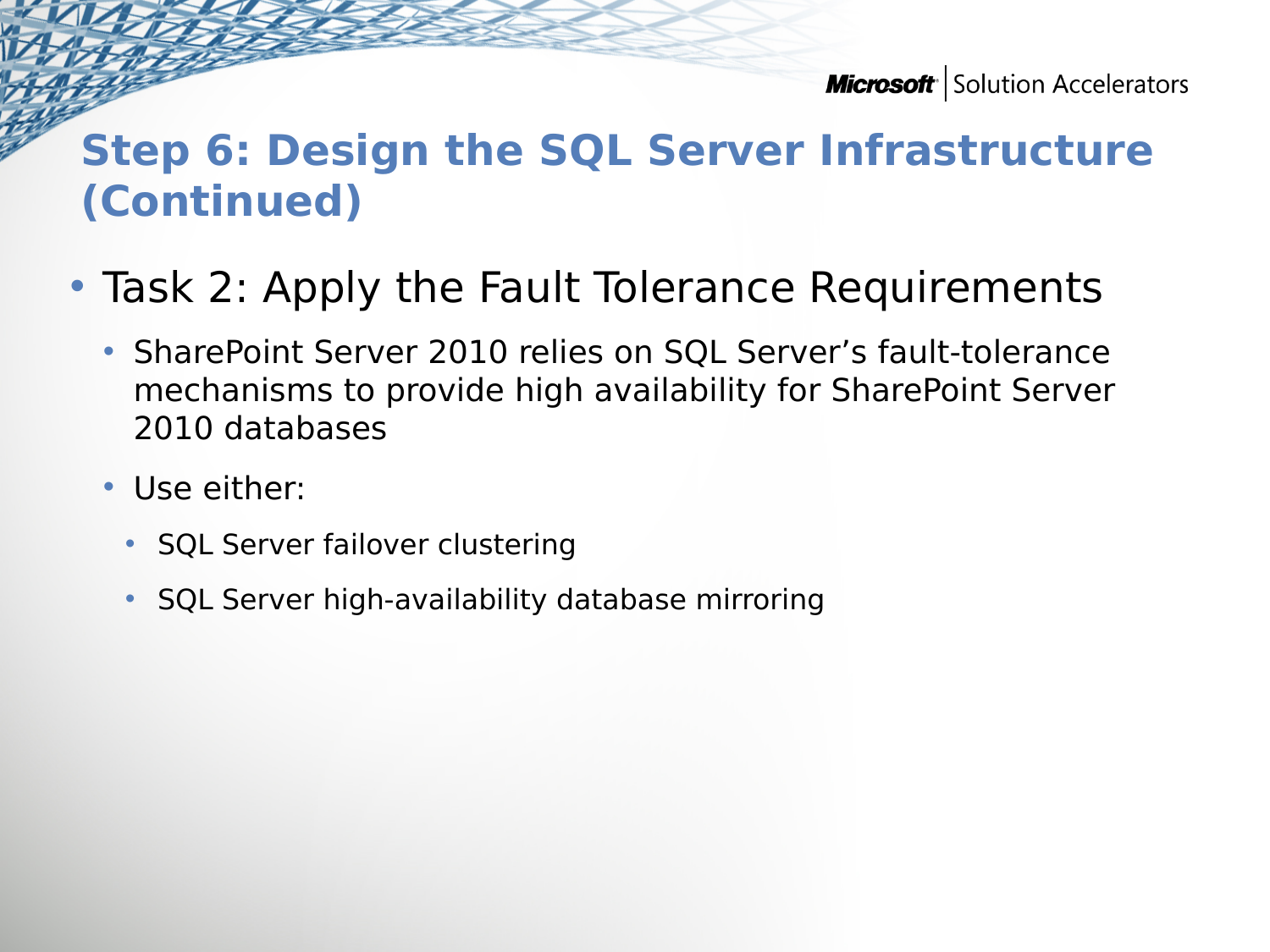

# Step 6: Design the SQL Server Infrastructure (Continued)
Task 2: Apply the Fault Tolerance Requirements
SharePoint Server 2010 relies on SQL Server’s fault-tolerance mechanisms to provide high availability for SharePoint Server 2010 databases
Use either:
SQL Server failover clustering
SQL Server high-availability database mirroring